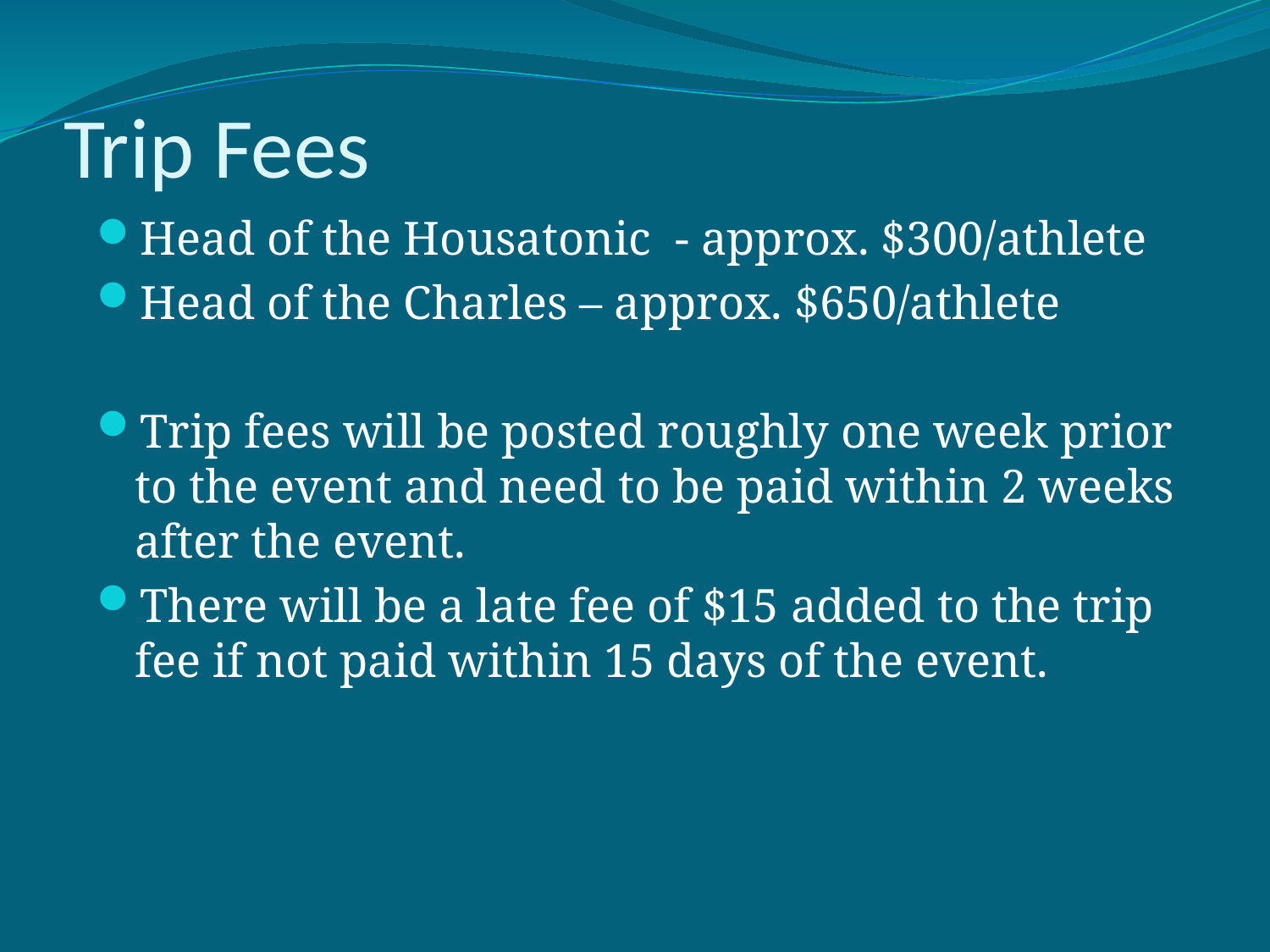

# Trip Fees
Head of the Housatonic  - approx. $300/athlete
Head of the Charles – approx. $650/athlete

Trip fees will be posted roughly one week prior to the event and need to be paid within 2 weeks after the event.
There will be a late fee of $15 added to the trip fee if not paid within 15 days of the event.